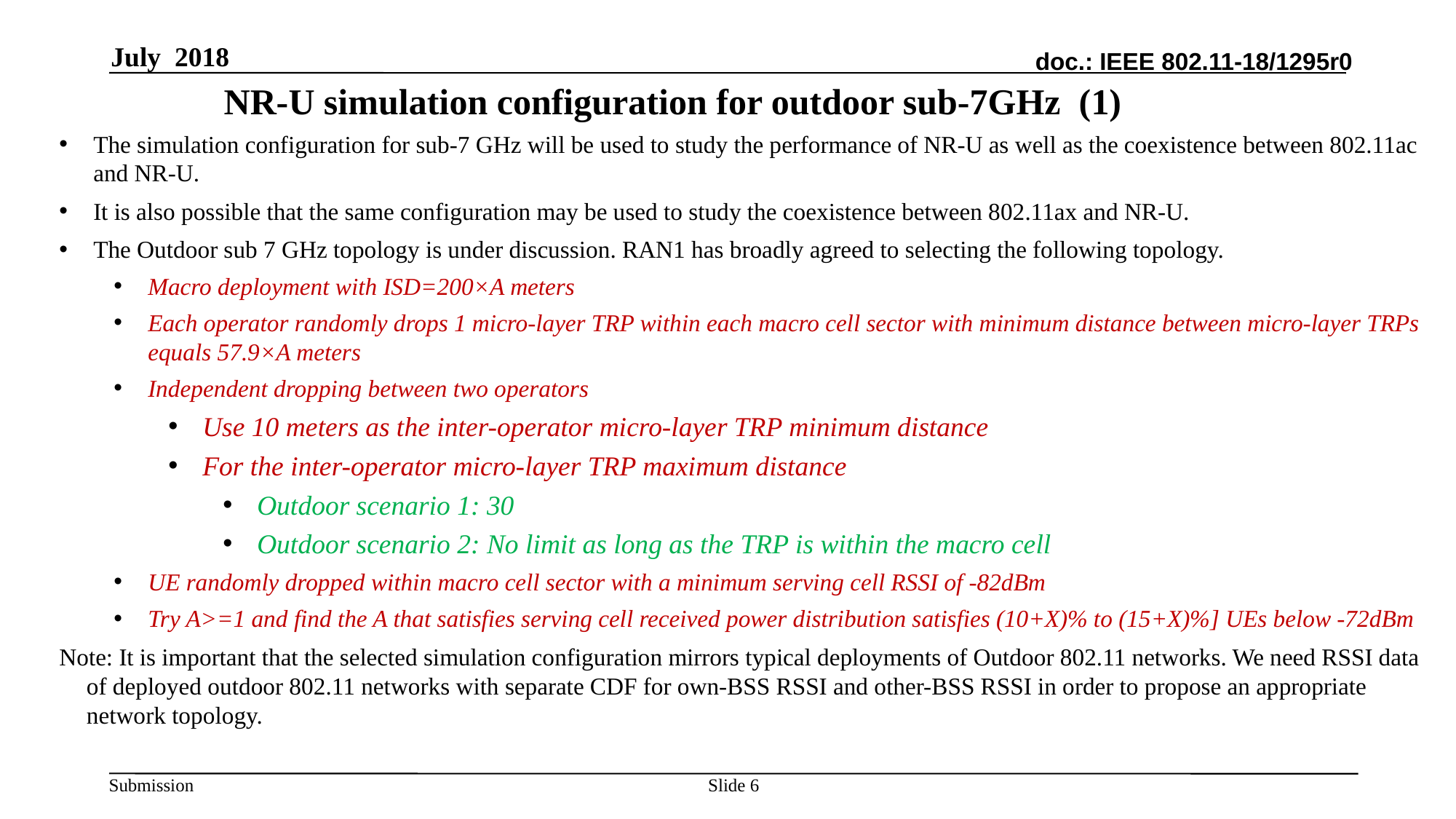

July  2018
# NR-U simulation configuration for outdoor sub-7GHz  (1)
The simulation configuration for sub-7 GHz will be used to study the performance of NR-U as well as the coexistence between 802.11ac and NR-U.
It is also possible that the same configuration may be used to study the coexistence between 802.11ax and NR-U.
The Outdoor sub 7 GHz topology is under discussion. RAN1 has broadly agreed to selecting the following topology.
Macro deployment with ISD=200×A meters
Each operator randomly drops 1 micro-layer TRP within each macro cell sector with minimum distance between micro-layer TRPs equals 57.9×A meters
Independent dropping between two operators
Use 10 meters as the inter-operator micro-layer TRP minimum distance
For the inter-operator micro-layer TRP maximum distance
Outdoor scenario 1: 30
Outdoor scenario 2: No limit as long as the TRP is within the macro cell
UE randomly dropped within macro cell sector with a minimum serving cell RSSI of -82dBm
Try A>=1 and find the A that satisfies serving cell received power distribution satisfies (10+X)% to (15+X)%] UEs below -72dBm
Note: It is important that the selected simulation configuration mirrors typical deployments of Outdoor 802.11 networks. We need RSSI data of deployed outdoor 802.11 networks with separate CDF for own-BSS RSSI and other-BSS RSSI in order to propose an appropriate network topology.
Slide 6